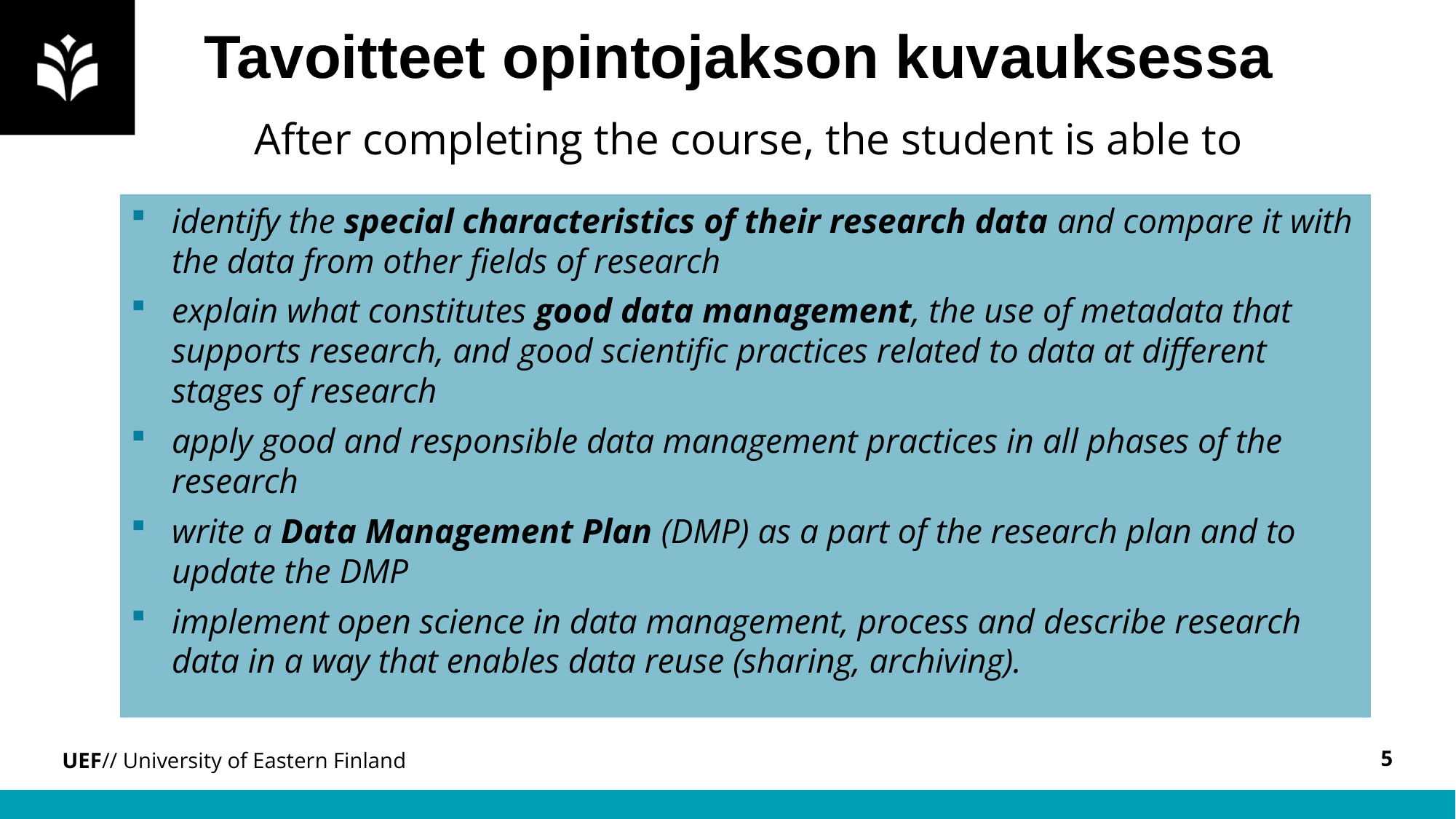

# Tavoitteet opintojakson kuvauksessa
After completing the course, the student is able to

identify the special characteristics of their research data and compare it with the data from other fields of research
explain what constitutes good data management, the use of metadata that supports research, and good scientific practices related to data at different stages of research
apply good and responsible data management practices in all phases of the research
write a Data Management Plan (DMP) as a part of the research plan and to update the DMP
implement open science in data management, process and describe research data in a way that enables data reuse (sharing, archiving).

5